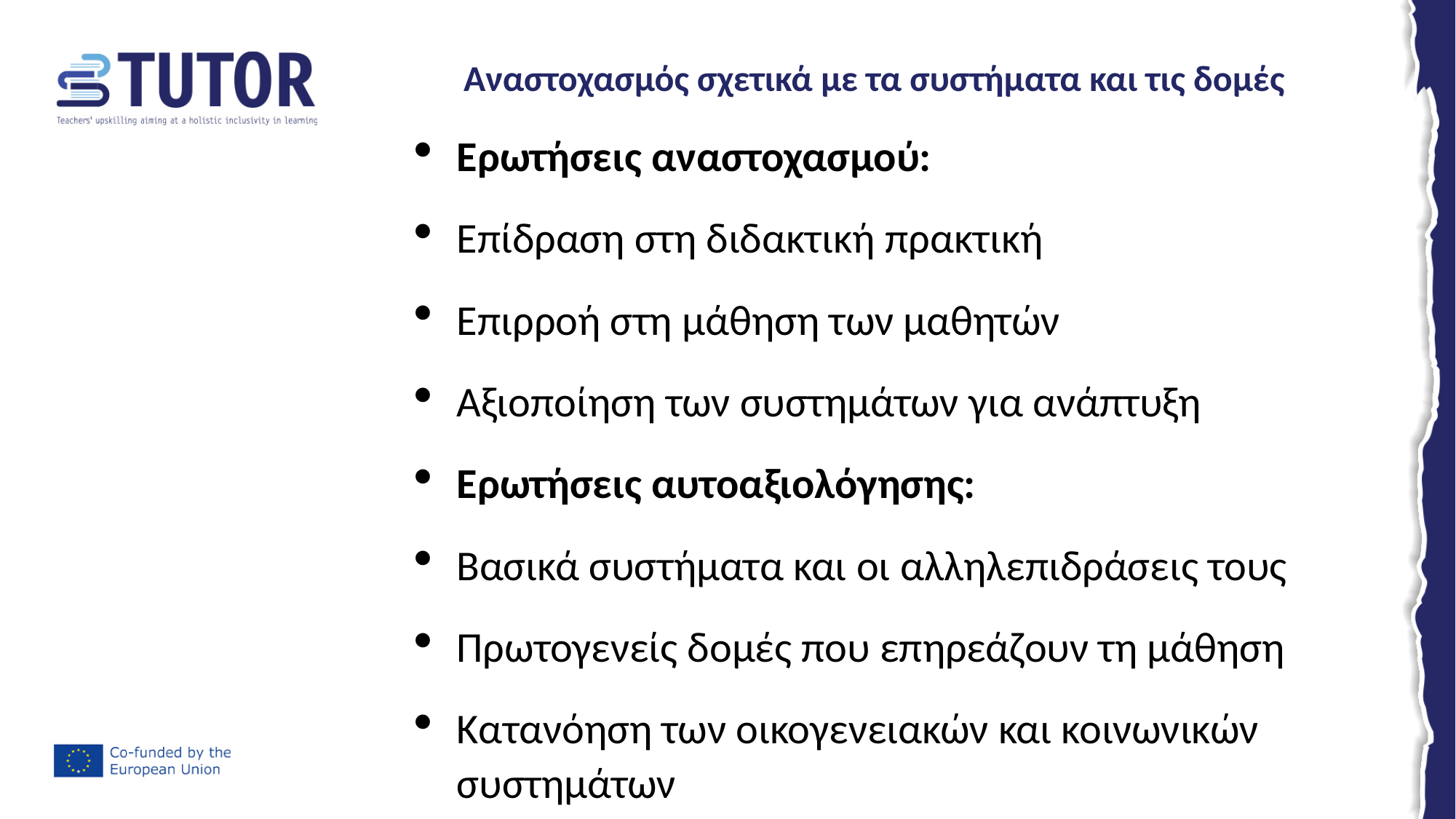

# Αναστοχασμός σχετικά με τα συστήματα και τις δομές
Ερωτήσεις αναστοχασμού:
Επίδραση στη διδακτική πρακτική
Επιρροή στη μάθηση των μαθητών
Αξιοποίηση των συστημάτων για ανάπτυξη
Ερωτήσεις αυτοαξιολόγησης:
Βασικά συστήματα και οι αλληλεπιδράσεις τους
Πρωτογενείς δομές που επηρεάζουν τη μάθηση
Κατανόηση των οικογενειακών και κοινωνικών συστημάτων